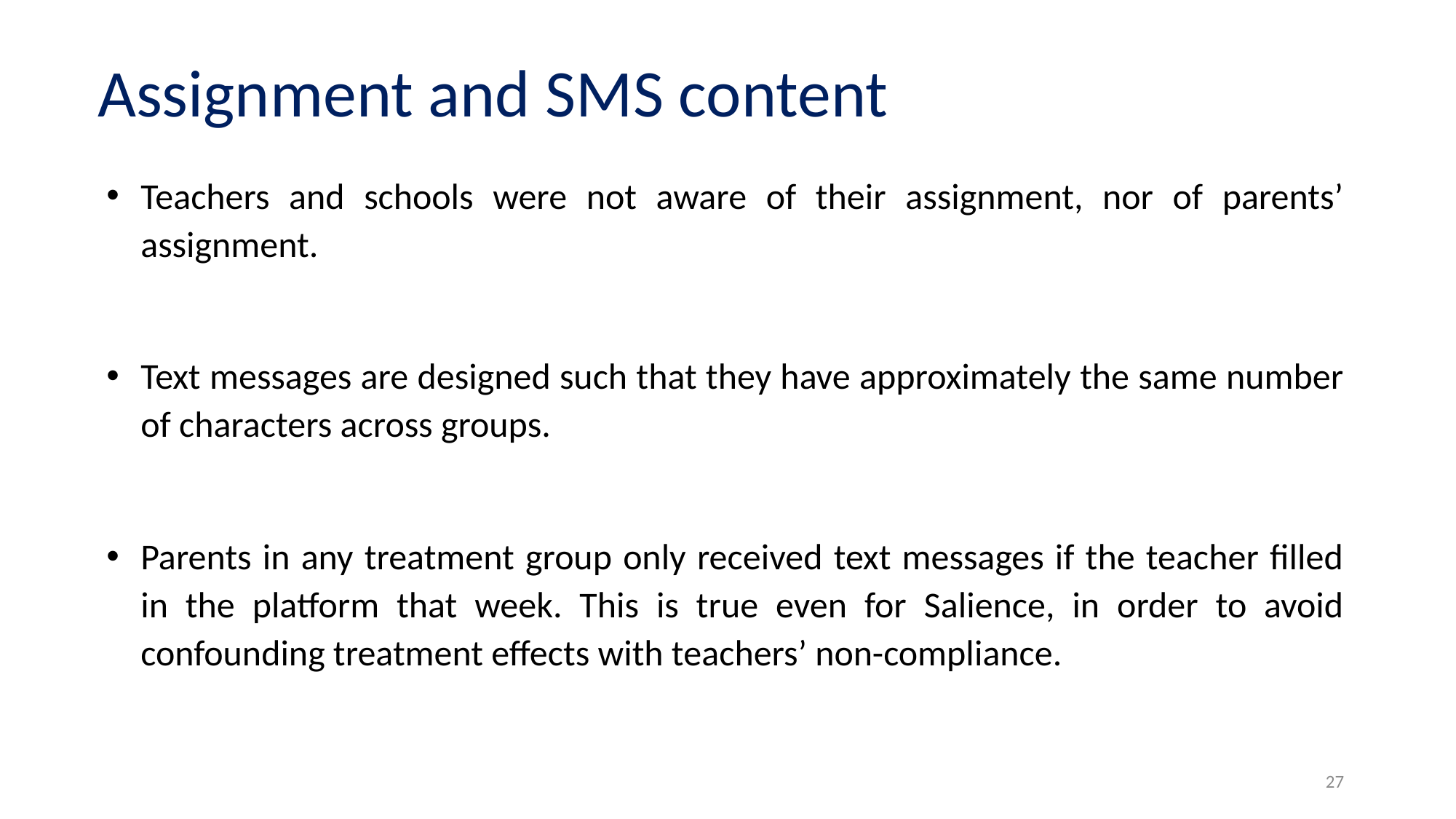

# Assignment and SMS content
Teachers and schools were not aware of their assignment, nor of parents’ assignment.

Text messages are designed such that they have approximately the same number of characters across groups.

Parents in any treatment group only received text messages if the teacher filled in the platform that week. This is true even for Salience, in order to avoid confounding treatment effects with teachers’ non-compliance.

27